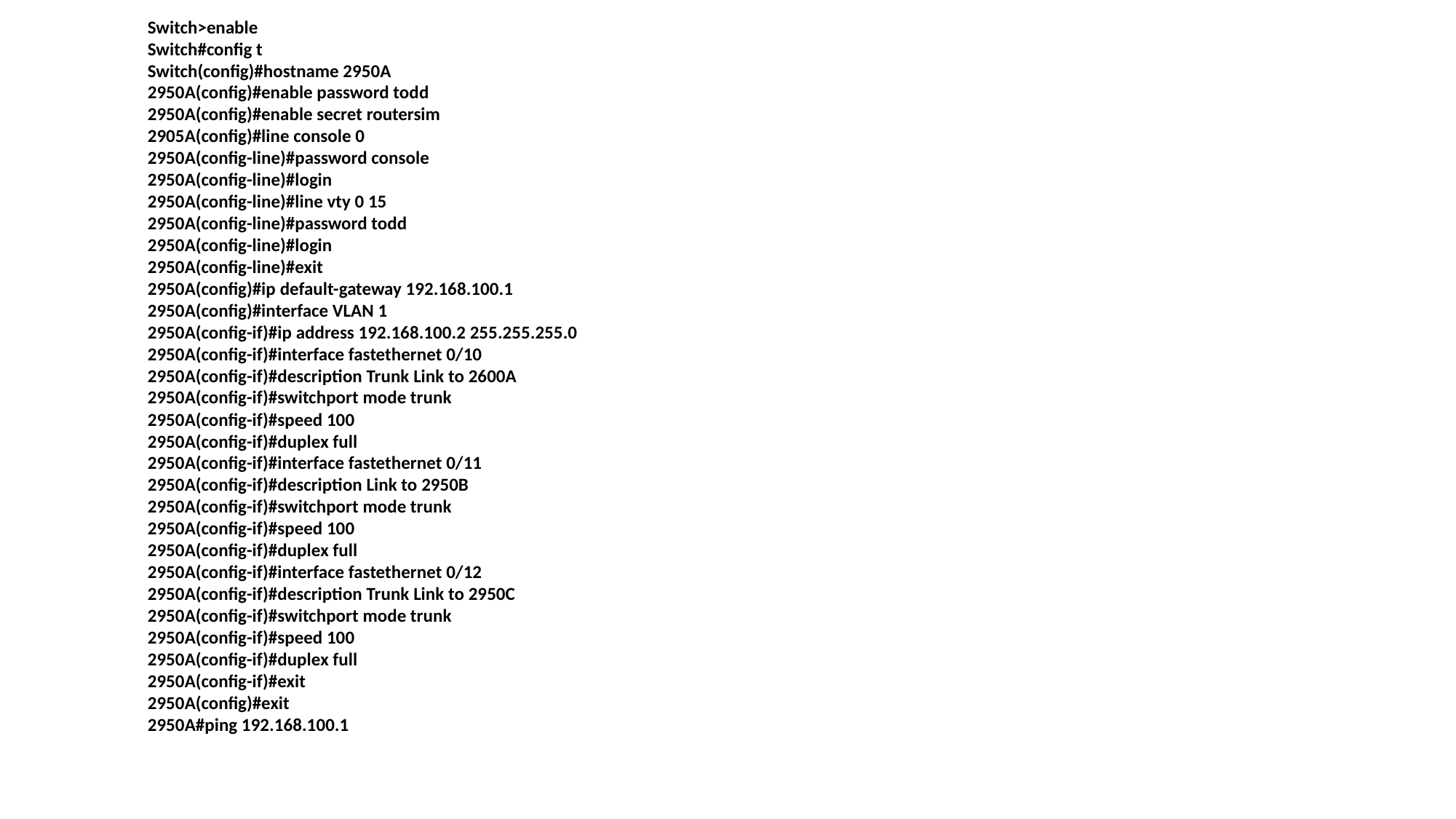

Switch>enable
Switch#config t
Switch(config)#hostname 2950A
2950A(config)#enable password todd
2950A(config)#enable secret routersim
2905A(config)#line console 0
2950A(config-line)#password console
2950A(config-line)#login
2950A(config-line)#line vty 0 15
2950A(config-line)#password todd
2950A(config-line)#login
2950A(config-line)#exit
2950A(config)#ip default-gateway 192.168.100.1
2950A(config)#interface VLAN 1
2950A(config-if)#ip address 192.168.100.2 255.255.255.0
2950A(config-if)#interface fastethernet 0/10
2950A(config-if)#description Trunk Link to 2600A
2950A(config-if)#switchport mode trunk
2950A(config-if)#speed 100
2950A(config-if)#duplex full
2950A(config-if)#interface fastethernet 0/11
2950A(config-if)#description Link to 2950B
2950A(config-if)#switchport mode trunk
2950A(config-if)#speed 100
2950A(config-if)#duplex full
2950A(config-if)#interface fastethernet 0/12
2950A(config-if)#description Trunk Link to 2950C
2950A(config-if)#switchport mode trunk
2950A(config-if)#speed 100
2950A(config-if)#duplex full
2950A(config-if)#exit
2950A(config)#exit
2950A#ping 192.168.100.1